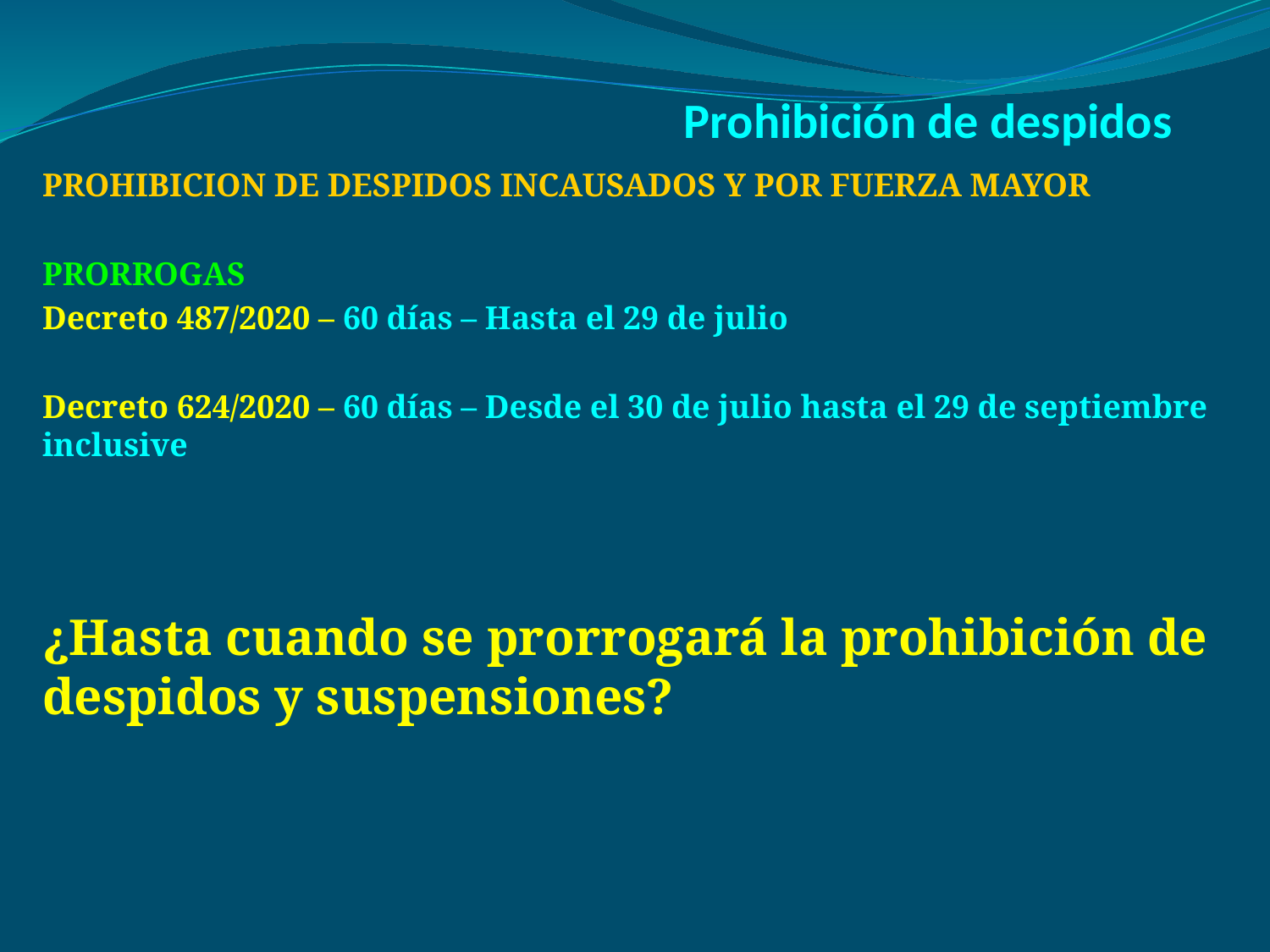

# Prohibición de despidos
PROHIBICION DE DESPIDOS INCAUSADOS Y POR FUERZA MAYOR

PRORROGAS
Decreto 487/2020 – 60 días – Hasta el 29 de julio

Decreto 624/2020 – 60 días – Desde el 30 de julio hasta el 29 de septiembre inclusive

¿Hasta cuando se prorrogará la prohibición de despidos y suspensiones?